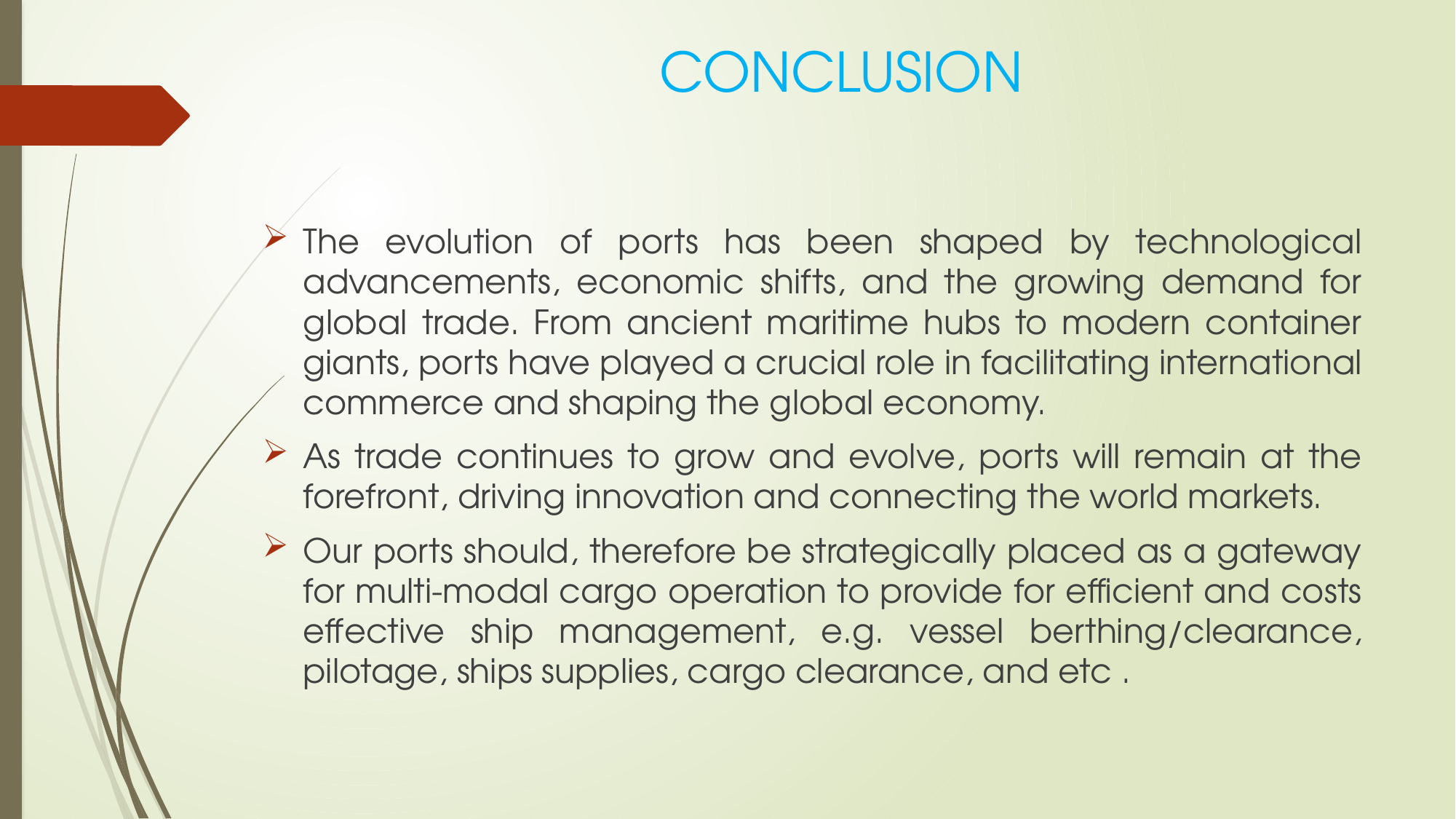

# CONCLUSION

The evolution of ports has been shaped by technological advancements, economic shifts, and the growing demand for global trade. From ancient maritime hubs to modern container giants, ports have played a crucial role in facilitating international commerce and shaping the global economy.
As trade continues to grow and evolve, ports will remain at the forefront, driving innovation and connecting the world markets.
Our ports should, therefore be strategically placed as a gateway for multi-modal cargo operation to provide for efficient and costs effective ship management, e.g. vessel berthing/clearance, pilotage, ships supplies, cargo clearance, and etc .